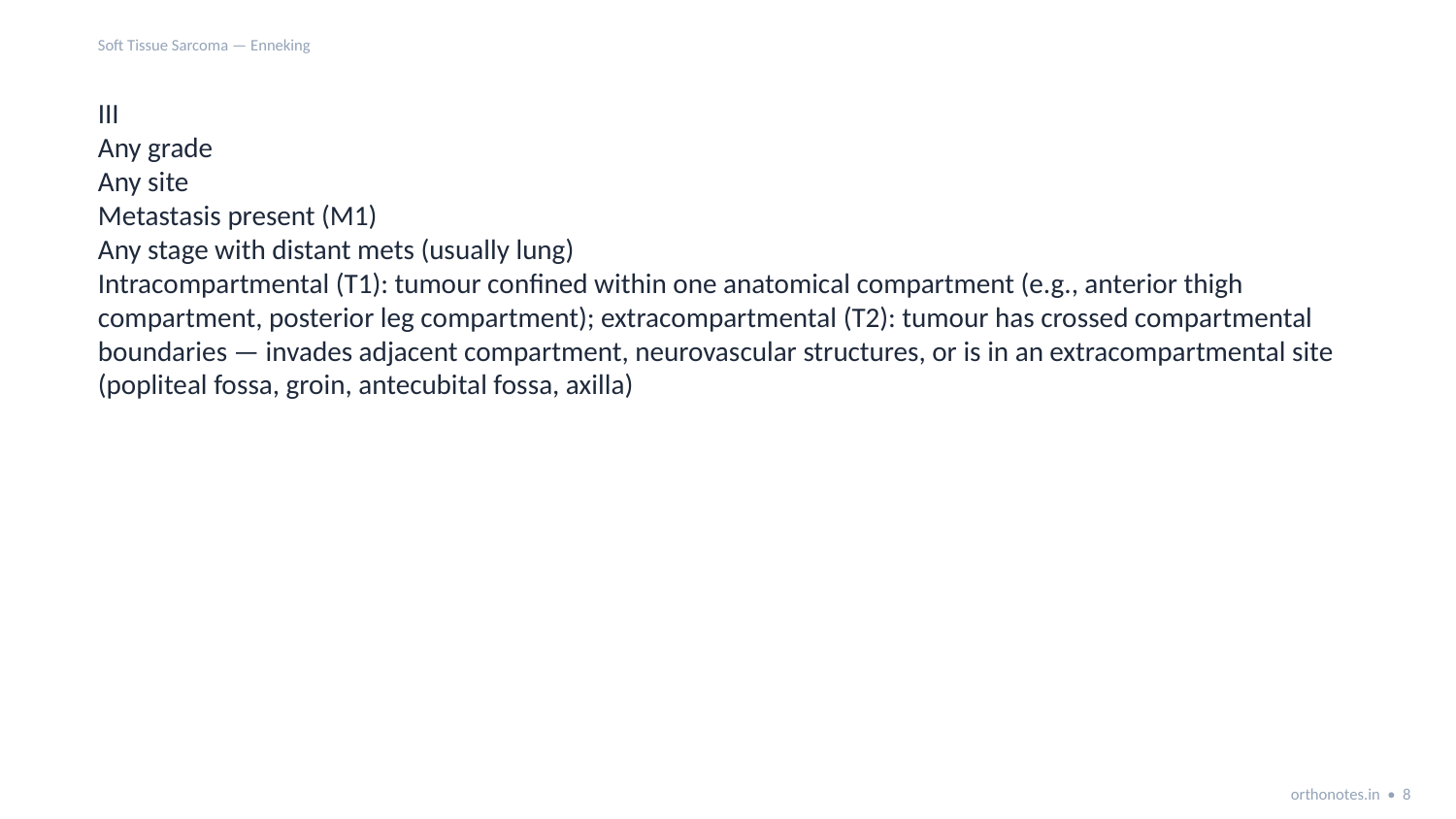

Soft Tissue Sarcoma — Enneking
III
Any grade
Any site
Metastasis present (M1)
Any stage with distant mets (usually lung)
Intracompartmental (T1): tumour confined within one anatomical compartment (e.g., anterior thigh compartment, posterior leg compartment); extracompartmental (T2): tumour has crossed compartmental boundaries — invades adjacent compartment, neurovascular structures, or is in an extracompartmental site (popliteal fossa, groin, antecubital fossa, axilla)
orthonotes.in  •  8